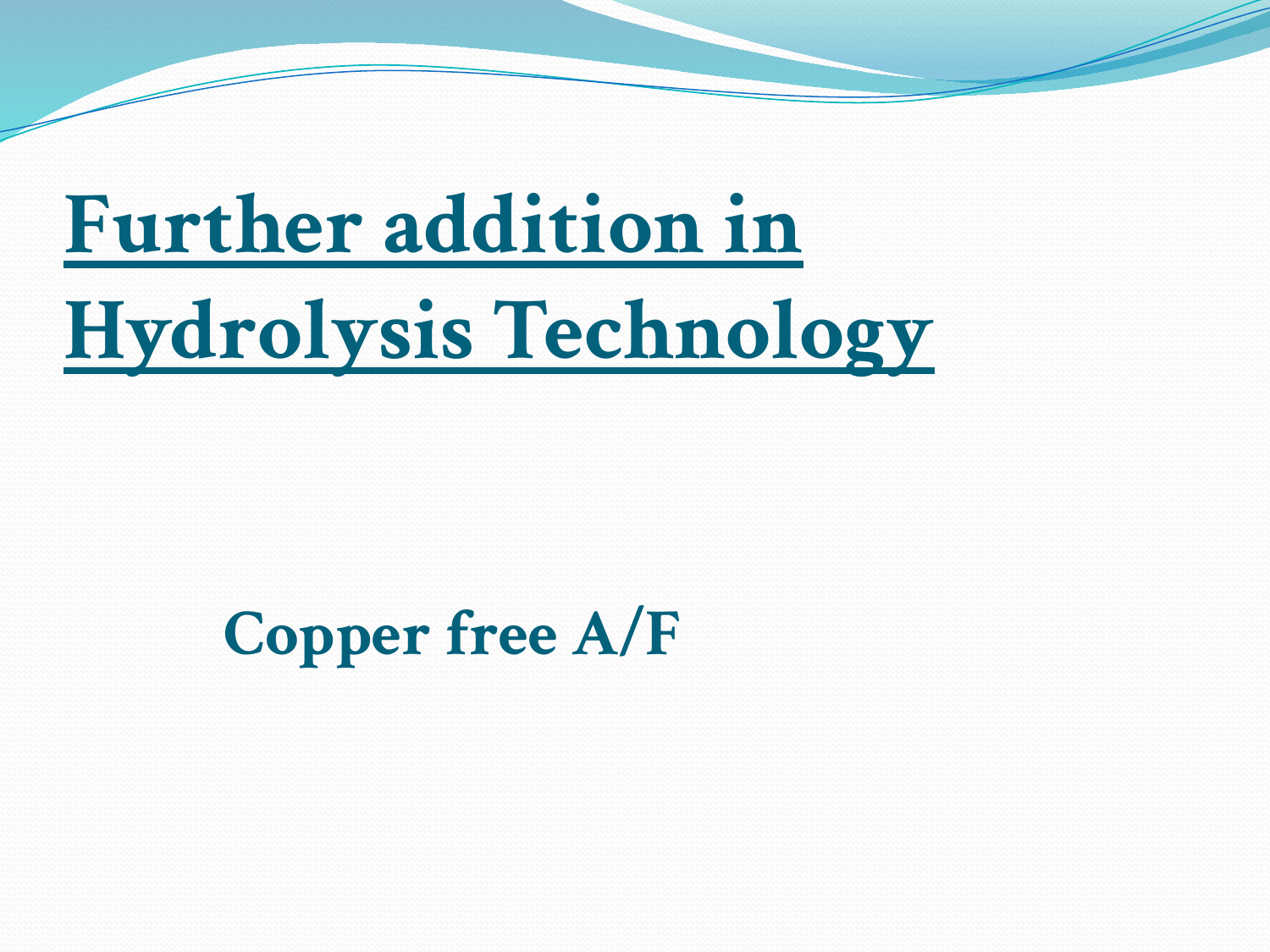

# Further addition in Hydrolysis Technology

          Copper free A/F